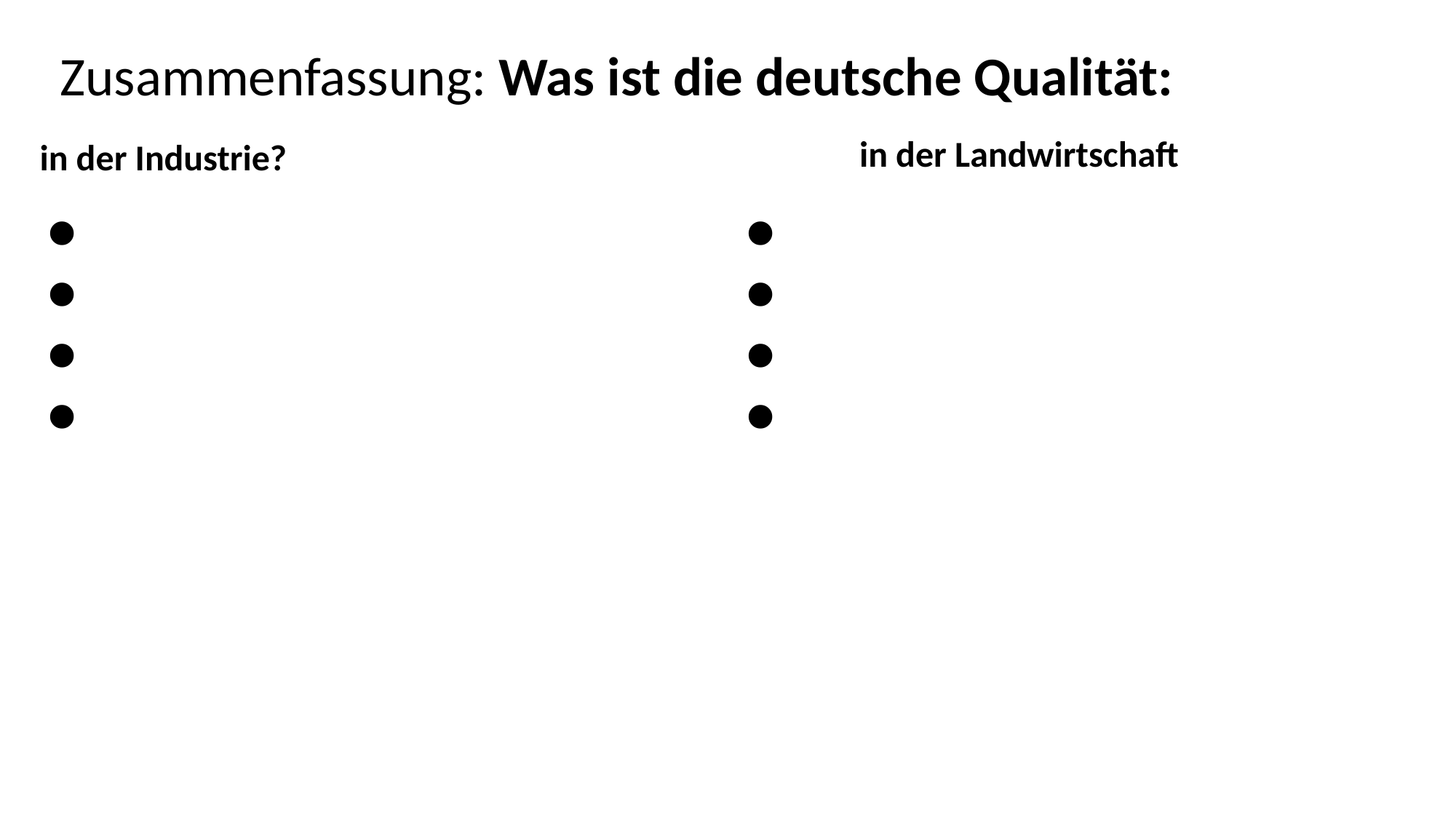

# Zusammenfassung: Was ist die deutsche Qualität:
in der Landwirtschaft
in der Industrie?